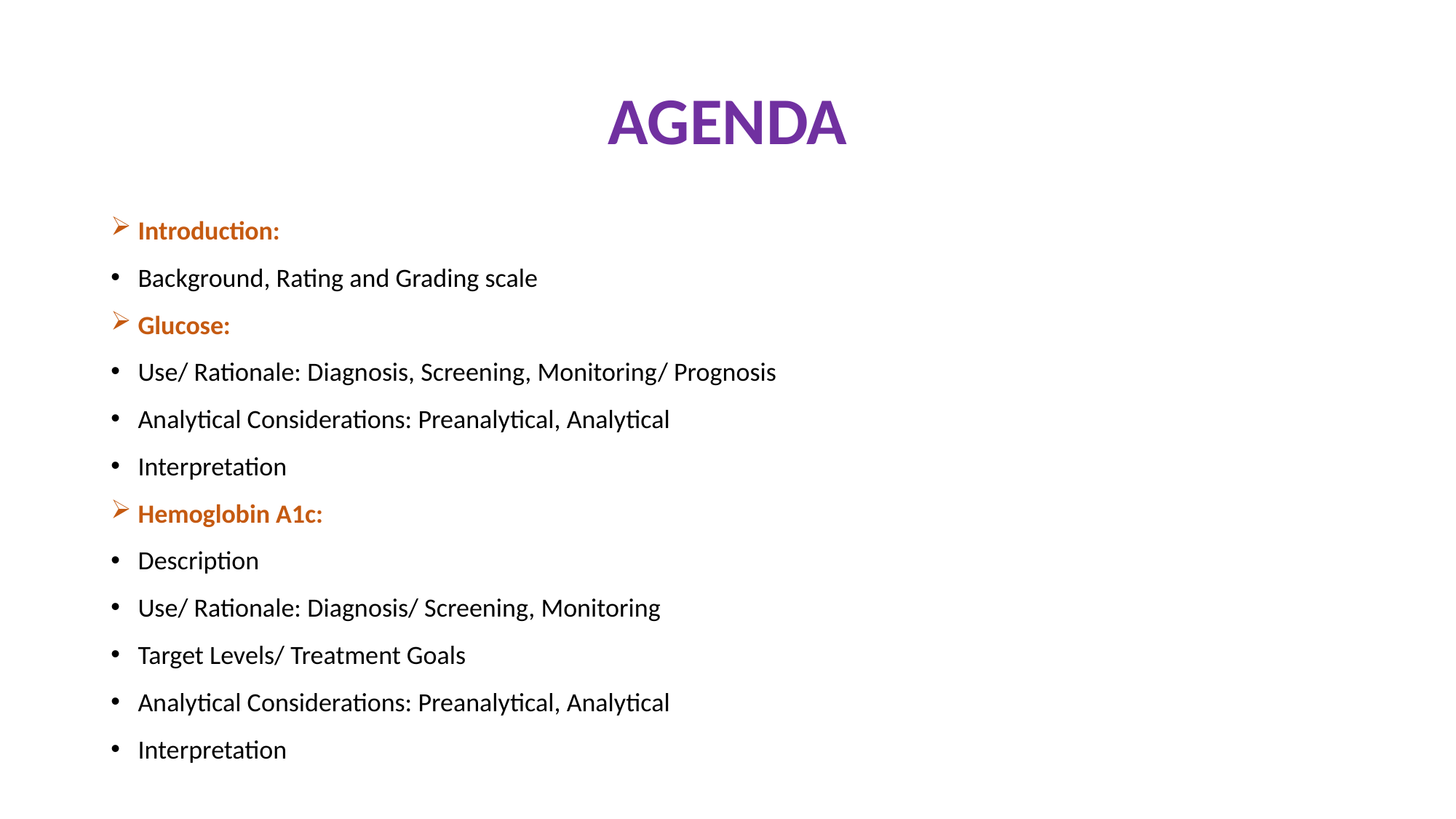

# AGENDA
Introduction:
Background, Rating and Grading scale
Glucose:
Use/ Rationale: Diagnosis, Screening, Monitoring/ Prognosis
Analytical Considerations: Preanalytical, Analytical
Interpretation
Hemoglobin A1c:
Description
Use/ Rationale: Diagnosis/ Screening, Monitoring
Target Levels/ Treatment Goals
Analytical Considerations: Preanalytical, Analytical
Interpretation